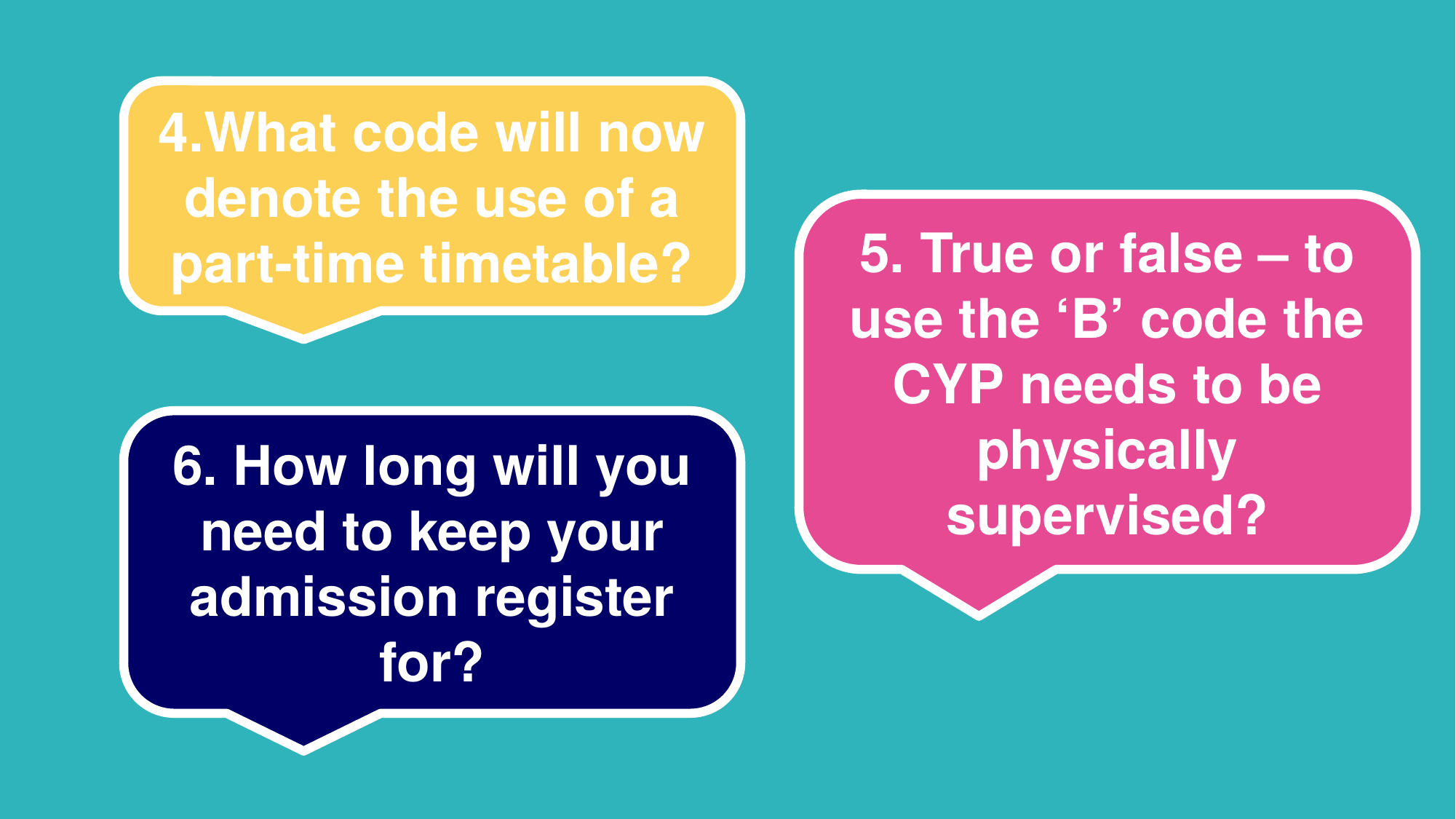

4.What code will now denote the use of a part-time timetable?
5. True or false – to use the ‘B’ code the CYP needs to be physically supervised?
6. How long will you need to keep your admission register for?